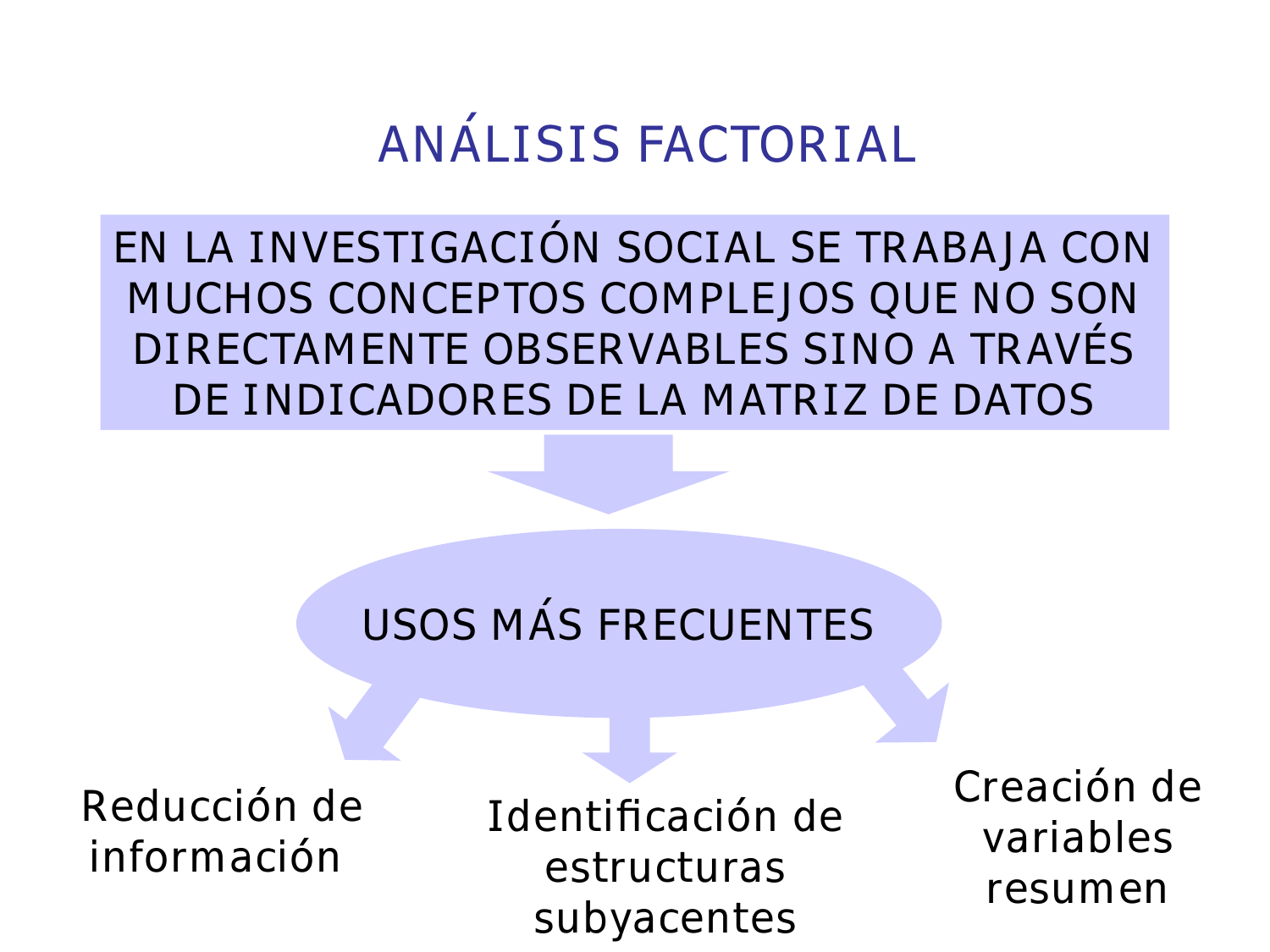

ANÁLISIS FACTORIAL
EN LA INVESTIGACIÓN SOCIAL SE TRABAJA CON MUCHOS CONCEPTOS COMPLEJOS QUE NO SON DIRECTAMENTE OBSERVABLES SINO A TRAVÉS DE INDICADORES DE LA MATRIZ DE DATOS

USOS MÁS FRECUENTES

Creación de variables resumen
 Reducción de información

Identificación de estructuras subyacentes